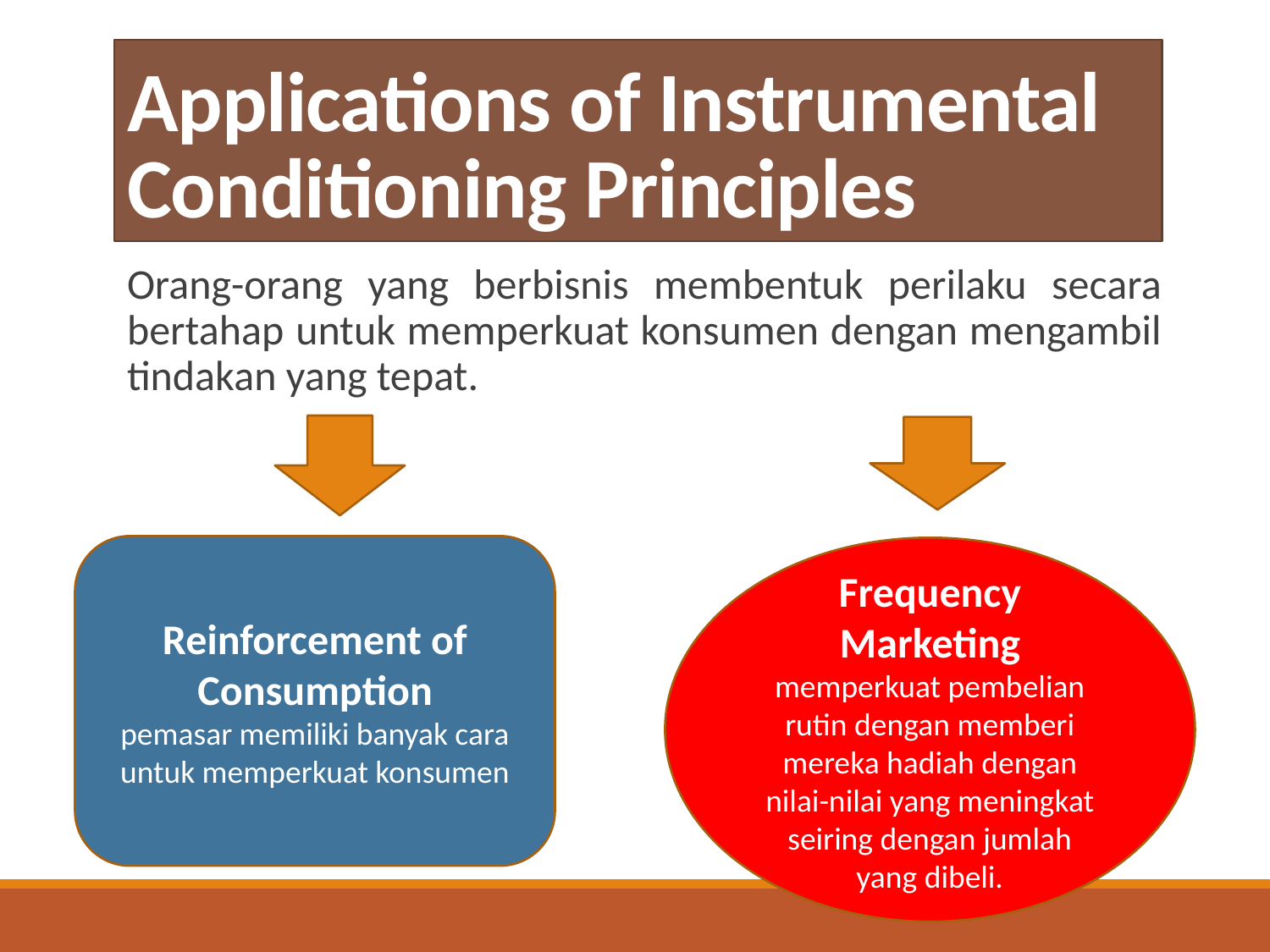

# Applications of Instrumental Conditioning Principles
Orang-orang yang berbisnis membentuk perilaku secara bertahap untuk memperkuat konsumen dengan mengambil tindakan yang tepat.

Reinforcement of Consumption
pemasar memiliki banyak cara untuk memperkuat konsumen
Frequency Marketing memperkuat pembelian rutin dengan memberi mereka hadiah dengan nilai-nilai yang meningkat seiring dengan jumlah yang dibeli.